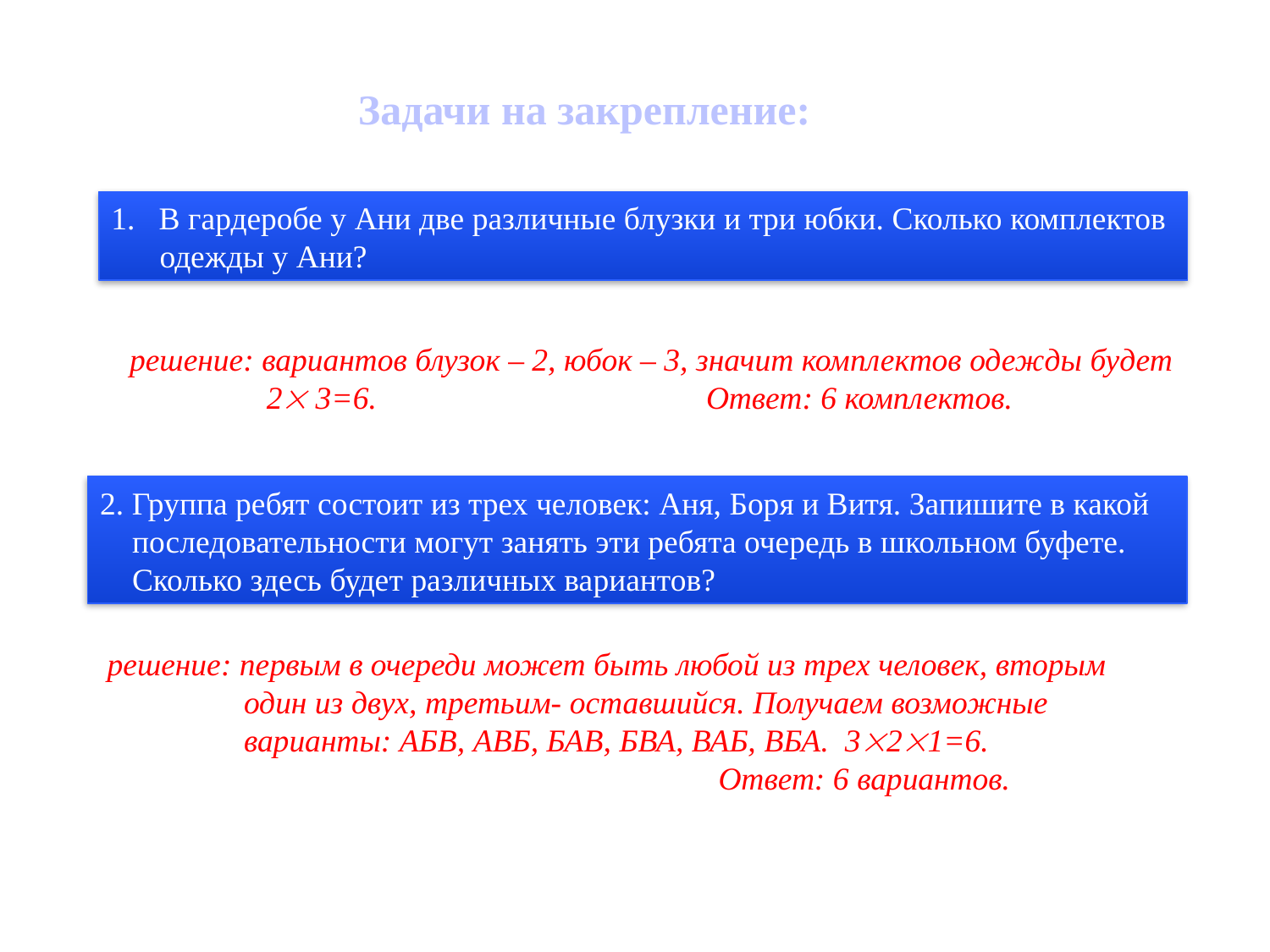

Задачи на закрепление:
В гардеробе у Ани две различные блузки и три юбки. Сколько комплектов
      одежды у Ани?
решение: вариантов блузок – 2, юбок – 3, значит комплектов одежды будет
                 2× 3=6.                                         Ответ: 6 комплектов.
2. Группа ребят состоит из трех человек: Аня, Боря и Витя. Запишите в какой
    последовательности могут занять эти ребята очередь в школьном буфете.
    Сколько здесь будет различных вариантов?
решение: первым в очереди может быть любой из трех человек, вторым
                 один из двух, третьим- оставшийся. Получаем возможные
                 варианты: АБВ, АВБ, БАВ, БВА, ВАБ, ВБА.  3×2×1=6.
                                                                            Ответ: 6 вариантов.